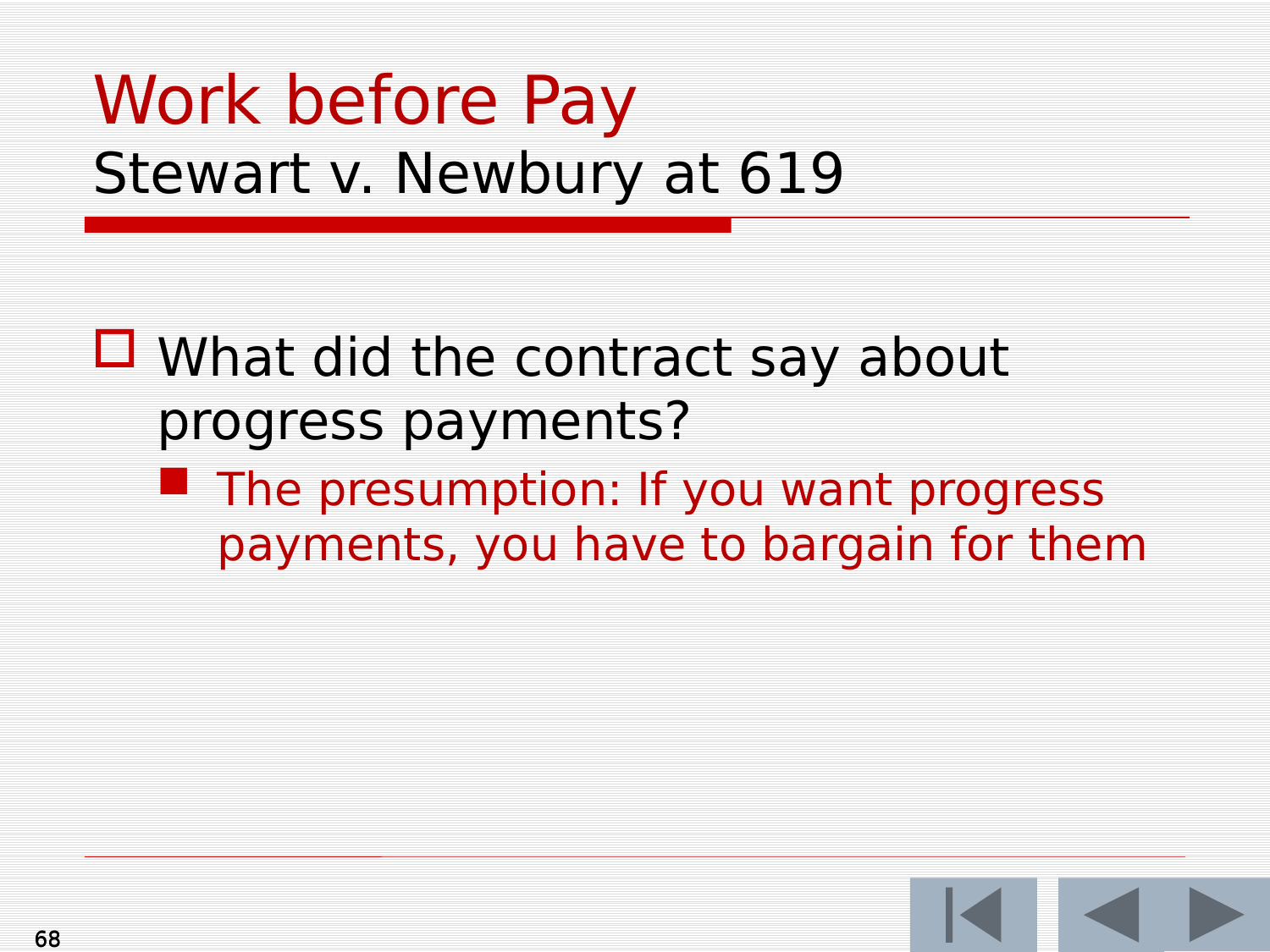

Work before Pay
Stewart v. Newbury at 619

What did the contract say about progress payments?
The presumption: If you want progress payments, you have to bargain for them
68
68